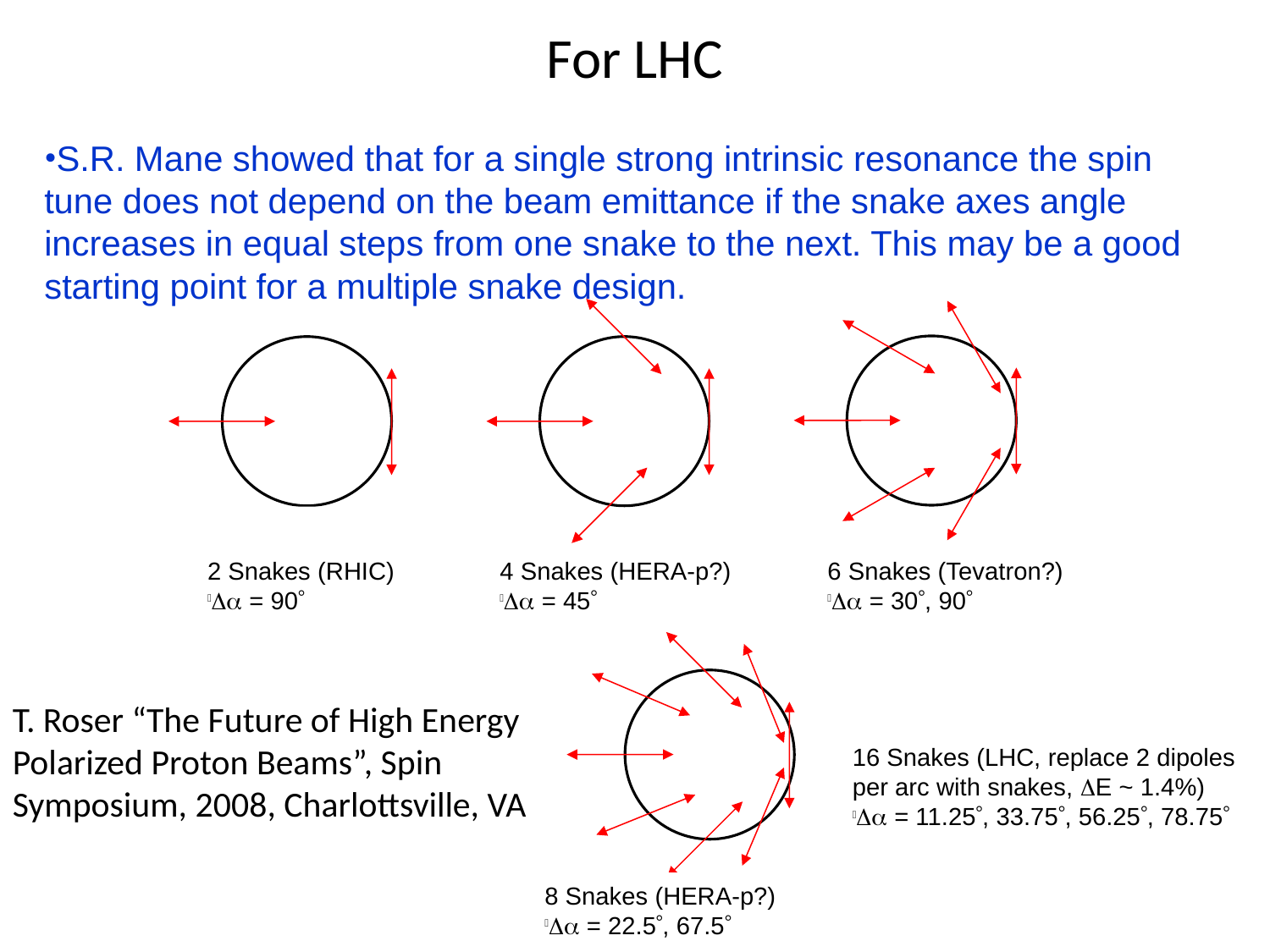

For LHC
S.R. Mane showed that for a single strong intrinsic resonance the spin tune does not depend on the beam emittance if the snake axes angle increases in equal steps from one snake to the next. This may be a good starting point for a multiple snake design.

2 Snakes (RHIC)
Δα = 90°
4 Snakes (HERA-p?)
Δα = 45°
6 Snakes (Tevatron?)
Δα = 30°, 90°

T. Roser “The Future of High Energy Polarized Proton Beams”, Spin Symposium, 2008, Charlottsville, VA

16 Snakes (LHC, replace 2 dipoles
per arc with snakes, ΔE ~ 1.4%)
Δα = 11.25°, 33.75°, 56.25°, 78.75°

8 Snakes (HERA-p?)
Δα = 22.5°, 67.5°